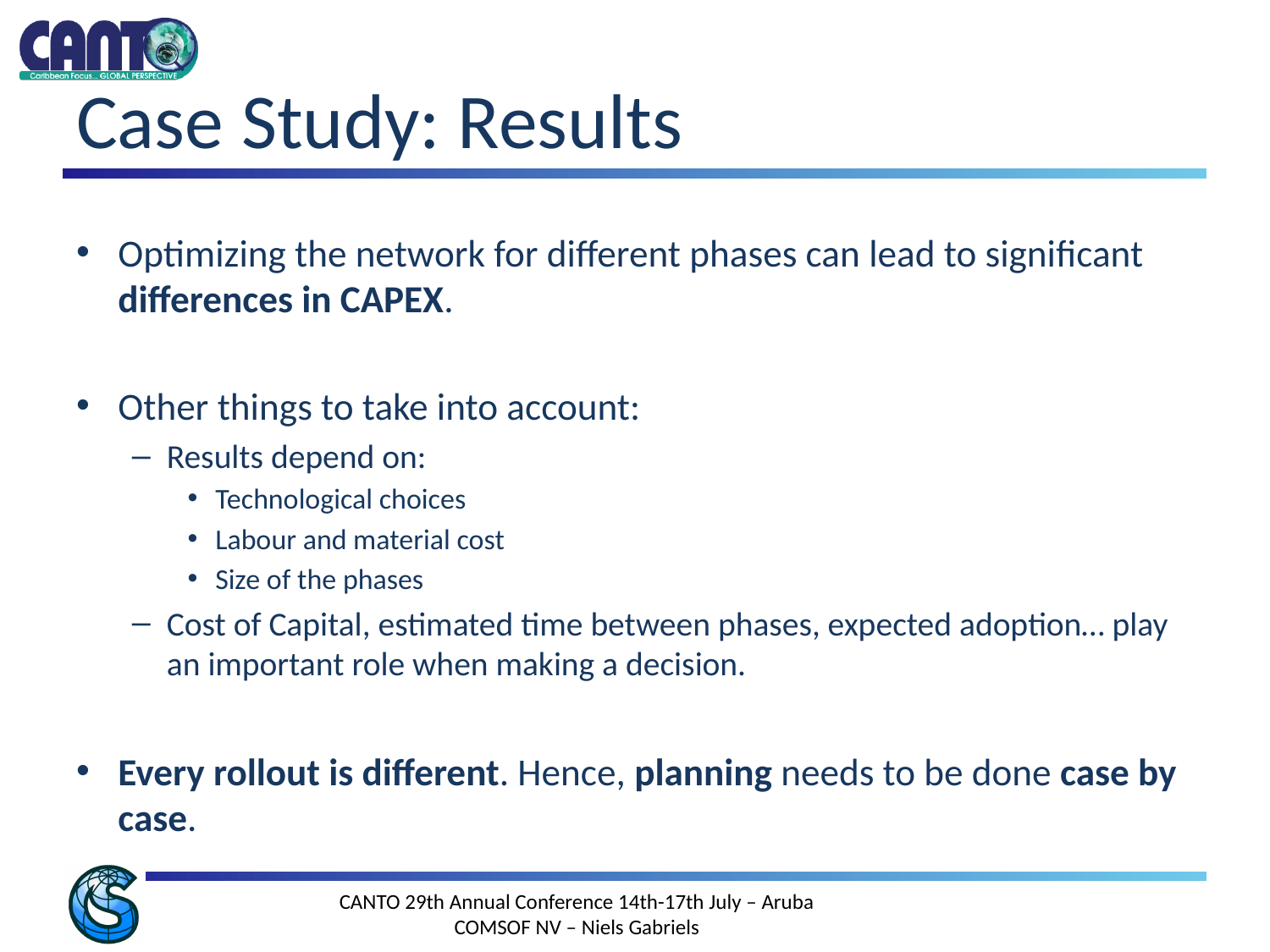

# Case Study: Results
Optimizing the network for different phases can lead to significant differences in CAPEX.

Other things to take into account:
Results depend on:
Technological choices
Labour and material cost
Size of the phases
Cost of Capital, estimated time between phases, expected adoption… play an important role when making a decision.

Every rollout is different. Hence, planning needs to be done case by case.